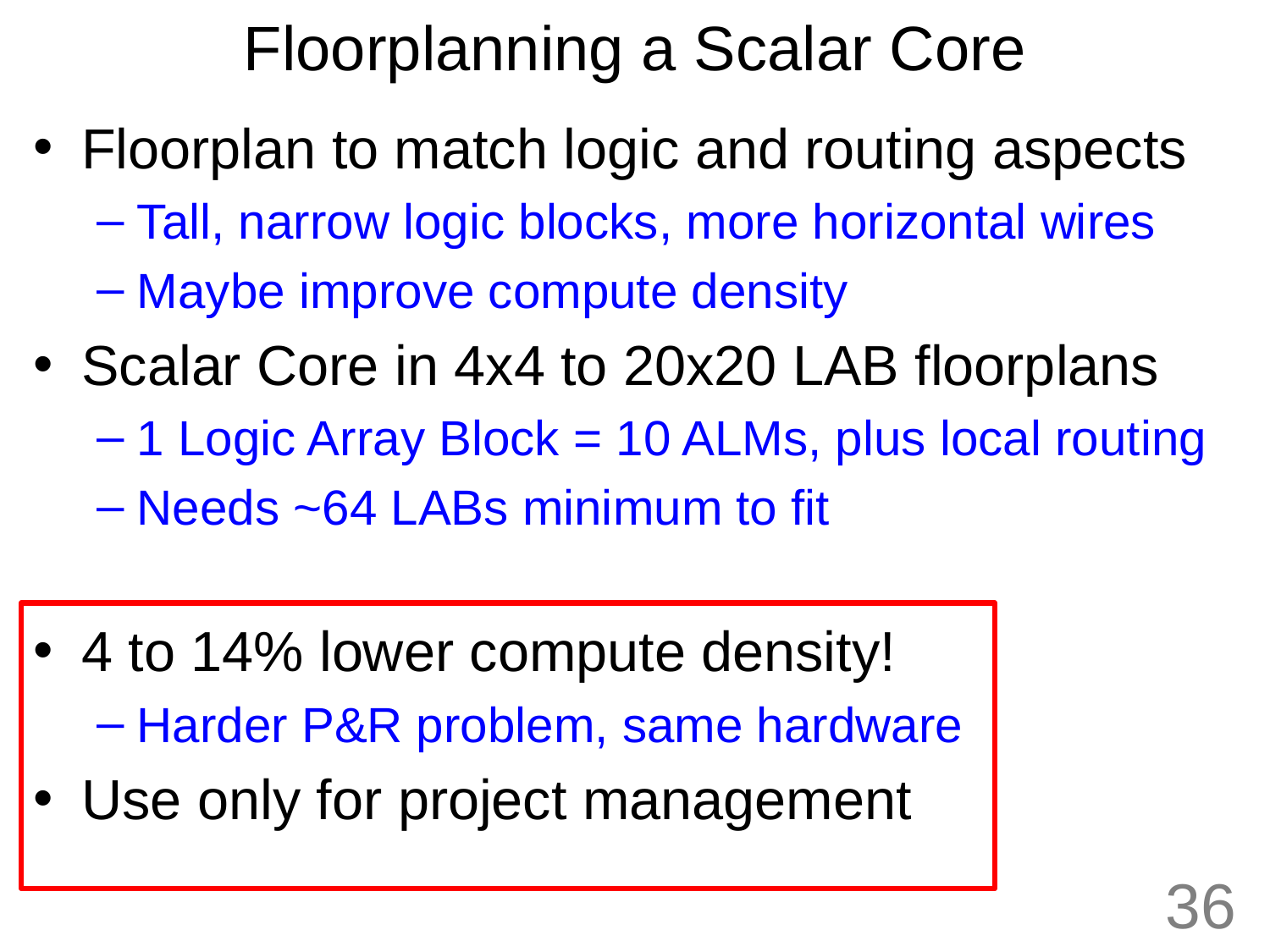

# Floorplanning a Scalar Core
Floorplan to match logic and routing aspects
Tall, narrow logic blocks, more horizontal wires
Maybe improve compute density
Scalar Core in 4x4 to 20x20 LAB floorplans
1 Logic Array Block = 10 ALMs, plus local routing
Needs ~64 LABs minimum to fit

4 to 14% lower compute density!
Harder P&R problem, same hardware
Use only for project management

36